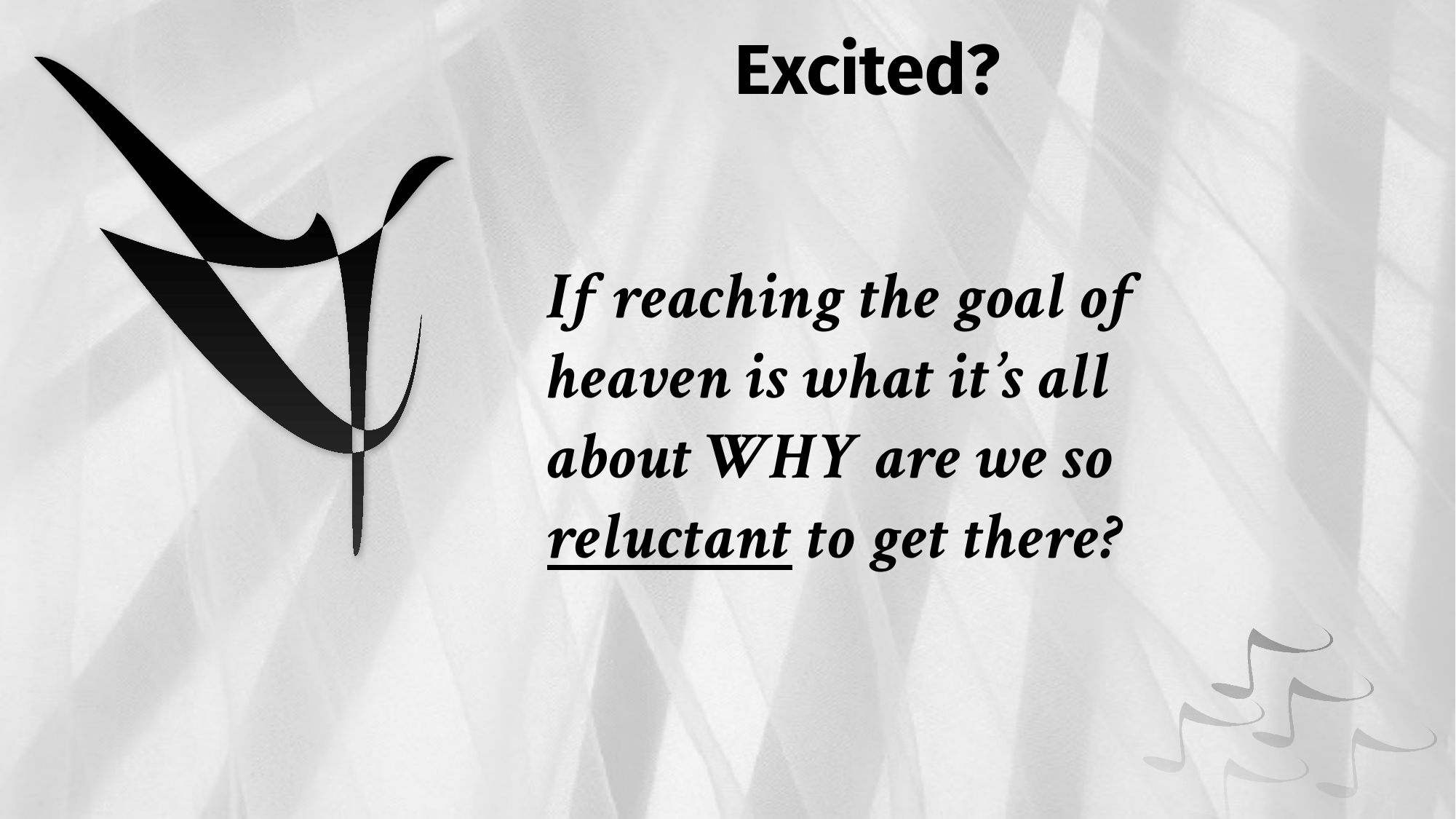

# Excited?
If reaching the goal of heaven is what it’s all about WHY are we so reluctant to get there?